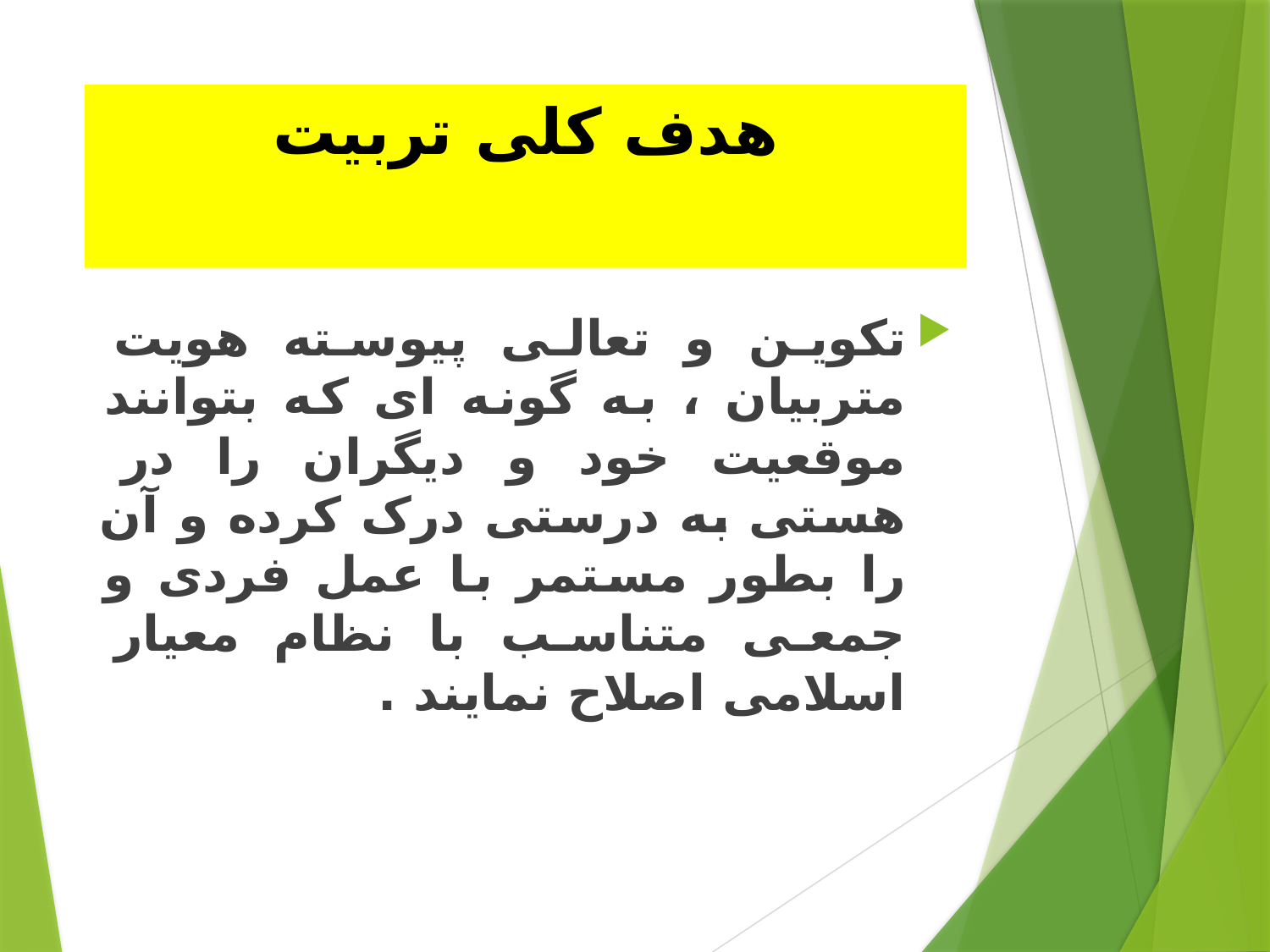

# هدف کلی تربیت
تکوین و تعالی پیوسته هویت متربیان ، به گونه ای که بتوانند موقعیت خود و دیگران را در هستی به درستی درک کرده و آن را بطور مستمر با عمل فردی و جمعی متناسب با نظام معیار اسلامی اصلاح نمایند .